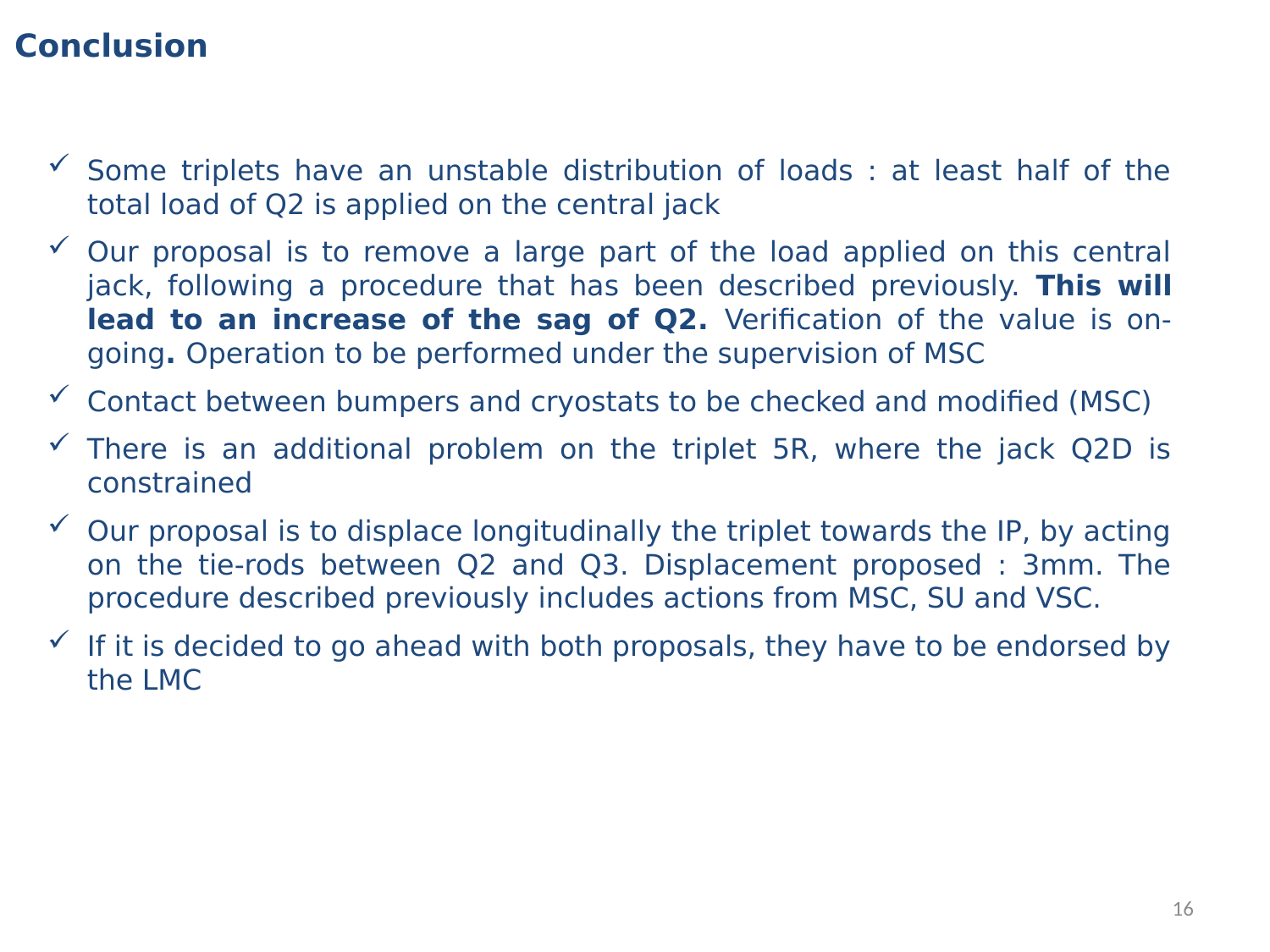

Conclusion
Some triplets have an unstable distribution of loads : at least half of the total load of Q2 is applied on the central jack
Our proposal is to remove a large part of the load applied on this central jack, following a procedure that has been described previously. This will lead to an increase of the sag of Q2. Verification of the value is on-going. Operation to be performed under the supervision of MSC
Contact between bumpers and cryostats to be checked and modified (MSC)
There is an additional problem on the triplet 5R, where the jack Q2D is constrained
Our proposal is to displace longitudinally the triplet towards the IP, by acting on the tie-rods between Q2 and Q3. Displacement proposed : 3mm. The procedure described previously includes actions from MSC, SU and VSC.
If it is decided to go ahead with both proposals, they have to be endorsed by the LMC

16